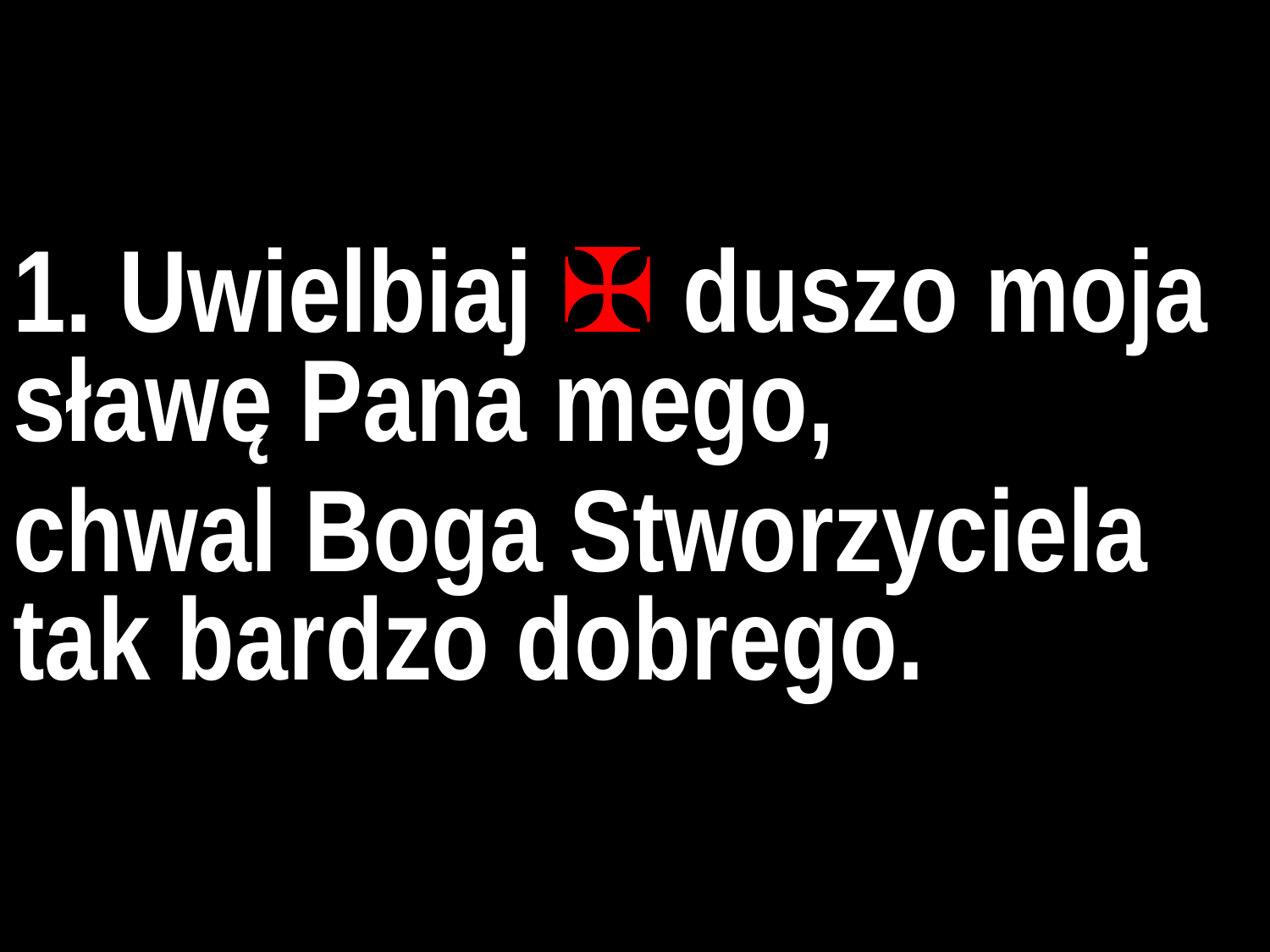

1. Uwielbiaj ✠ duszo moja sławę Pana mego,
chwal Boga Stworzyciela tak bardzo dobrego.